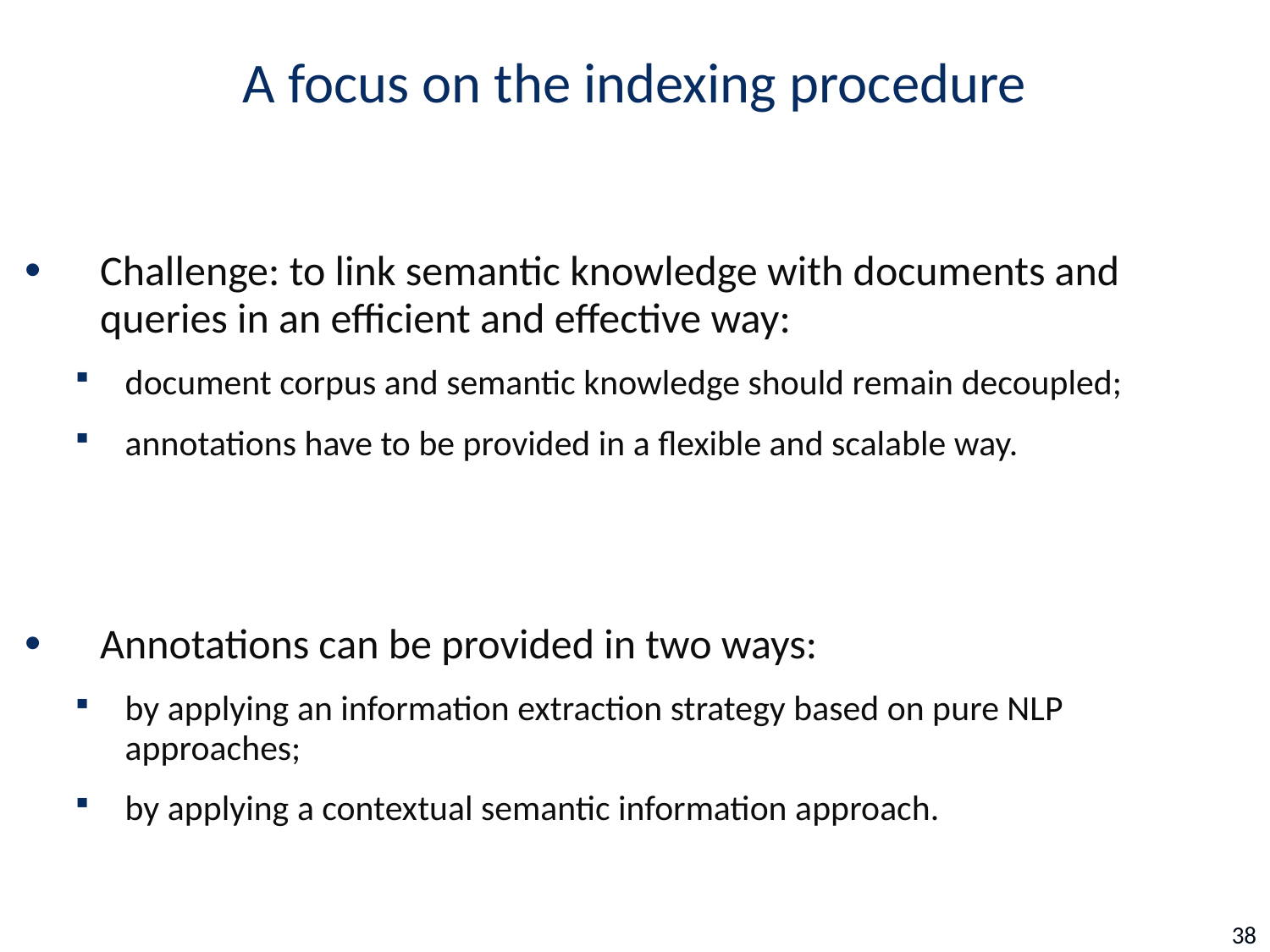

# A focus on the indexing procedure

Challenge: to link semantic knowledge with documents and queries in an efficient and effective way:
document corpus and semantic knowledge should remain decoupled;
annotations have to be provided in a flexible and scalable way.

Annotations can be provided in two ways:
by applying an information extraction strategy based on pure NLP approaches;
by applying a contextual semantic information approach.
38